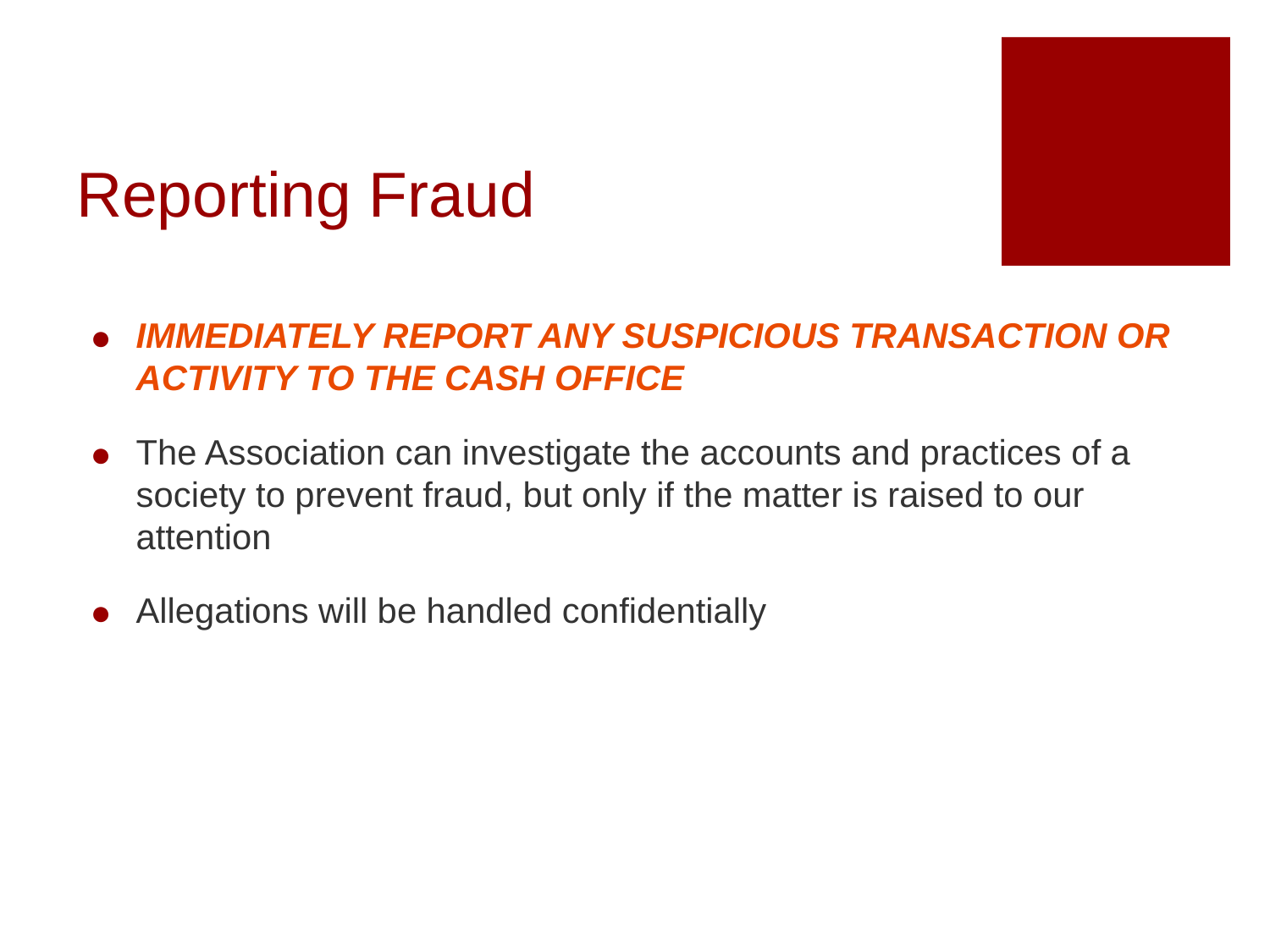

# Reporting Fraud
IMMEDIATELY REPORT ANY SUSPICIOUS TRANSACTION OR ACTIVITY TO THE CASH OFFICE
The Association can investigate the accounts and practices of a society to prevent fraud, but only if the matter is raised to our attention
Allegations will be handled confidentially